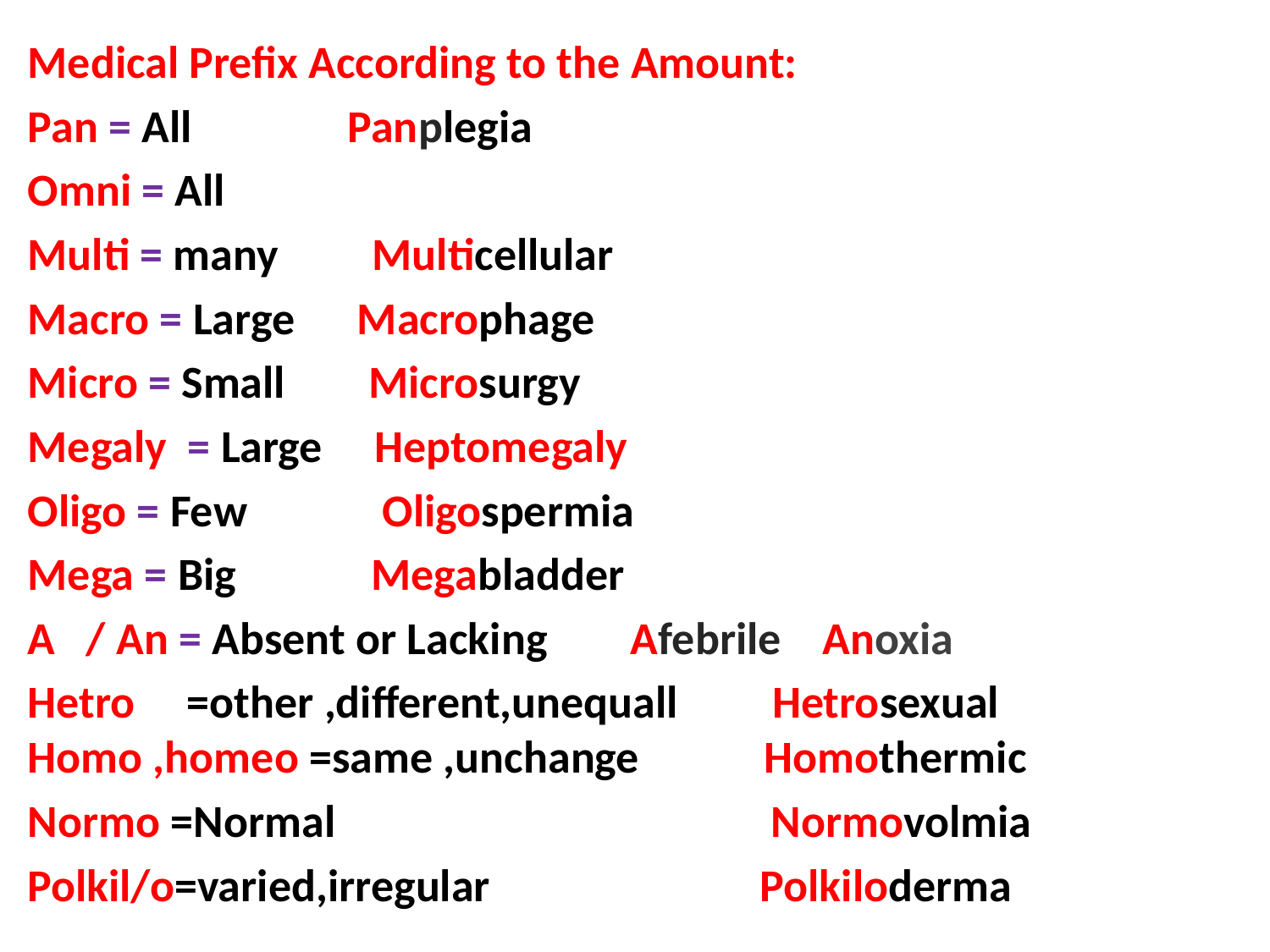

Medical Prefix According to the Amount:
Pan = All               Panplegia
Omni = All
Multi = many         Multicellular
Macro = Large      Macrophage
Micro = Small        Microsurgy
Megaly  = Large     Heptomegaly
Oligo = Few             Oligospermia
Mega = Big             Megabladder
A   / An = Absent or Lacking        Afebrile    Anoxia
Hetro     =other ,different,unequall         Hetrosexual Homo ,homeo =same ,unchange            Homothermic
Normo =Normal                                          Normovolmia
Polkil/o=varied,irregular                          Polkiloderma